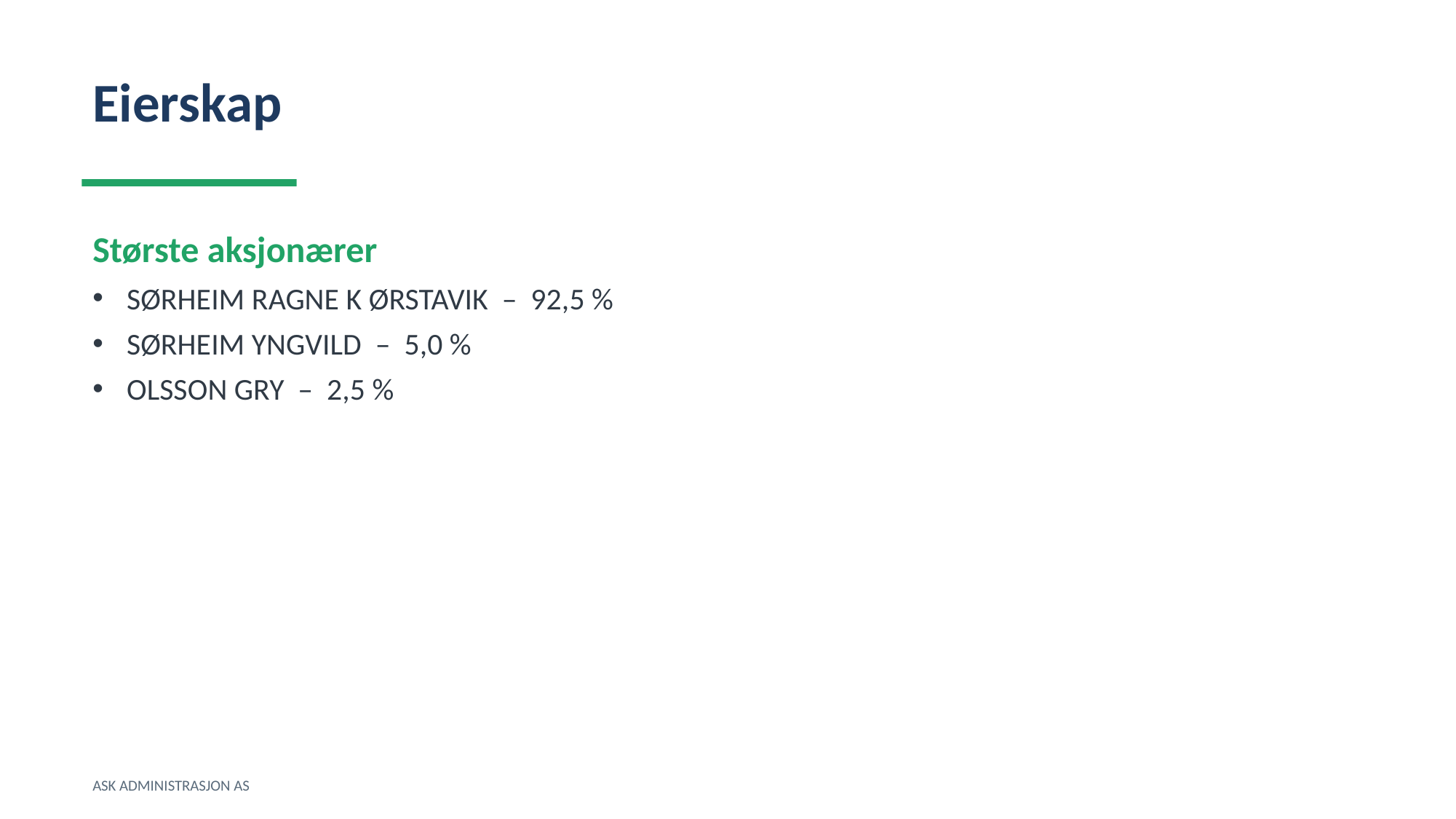

Eierskap

Største aksjonærer
SØRHEIM RAGNE K ØRSTAVIK  –  92,5 %
SØRHEIM YNGVILD  –  5,0 %
OLSSON GRY  –  2,5 %
ASK ADMINISTRASJON AS